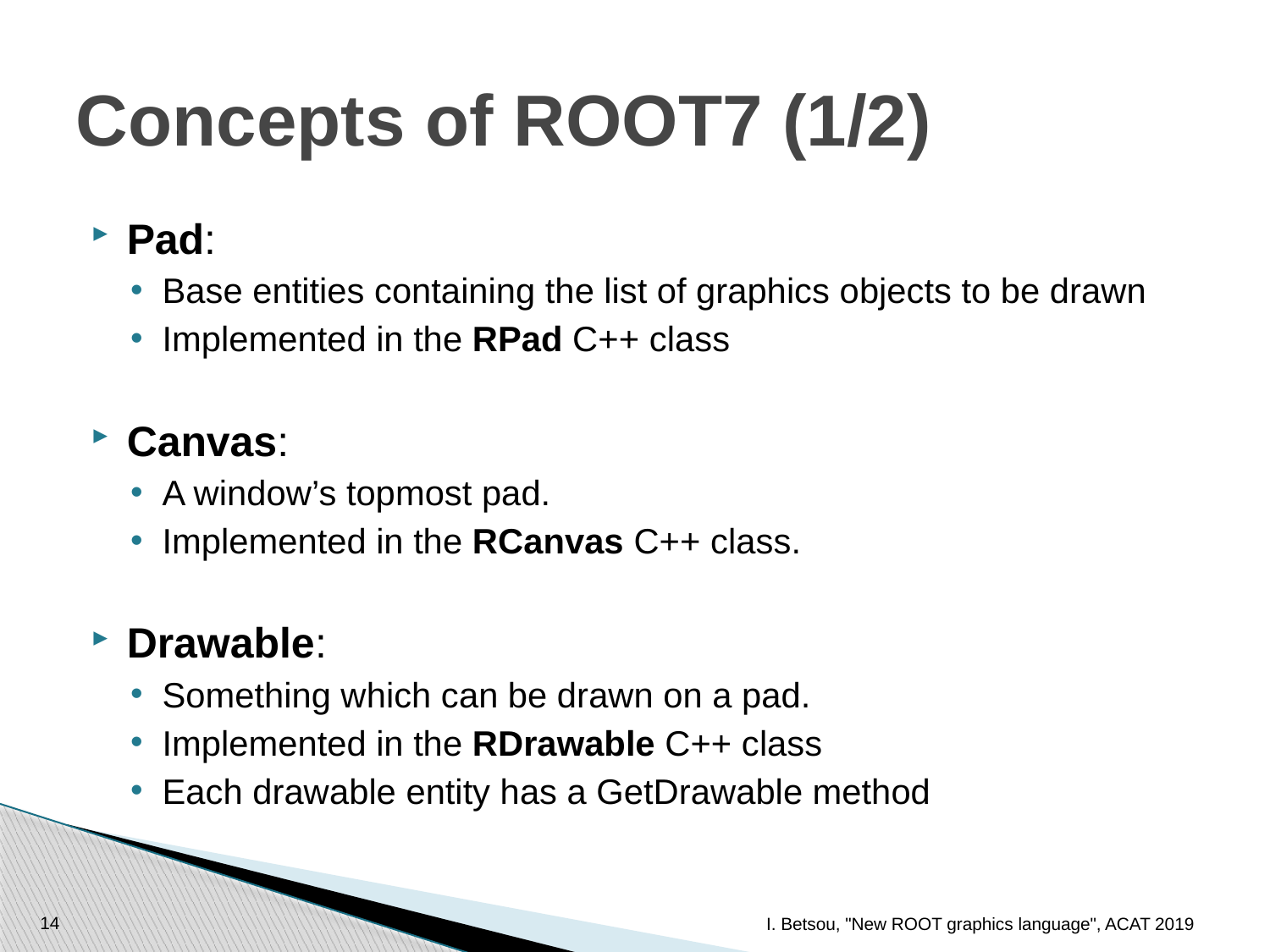

# Concepts of ROOT7 (1/2)
Pad:
Base entities containing the list of graphics objects to be drawn
Implemented in the RPad C++ class

Canvas:
A window’s topmost pad.
Implemented in the RCanvas C++ class.

Drawable:
Something which can be drawn on a pad.
Implemented in the RDrawable C++ class
Each drawable entity has a GetDrawable method

14
I. Betsou, "New ROOT graphics language", ACAT 2019